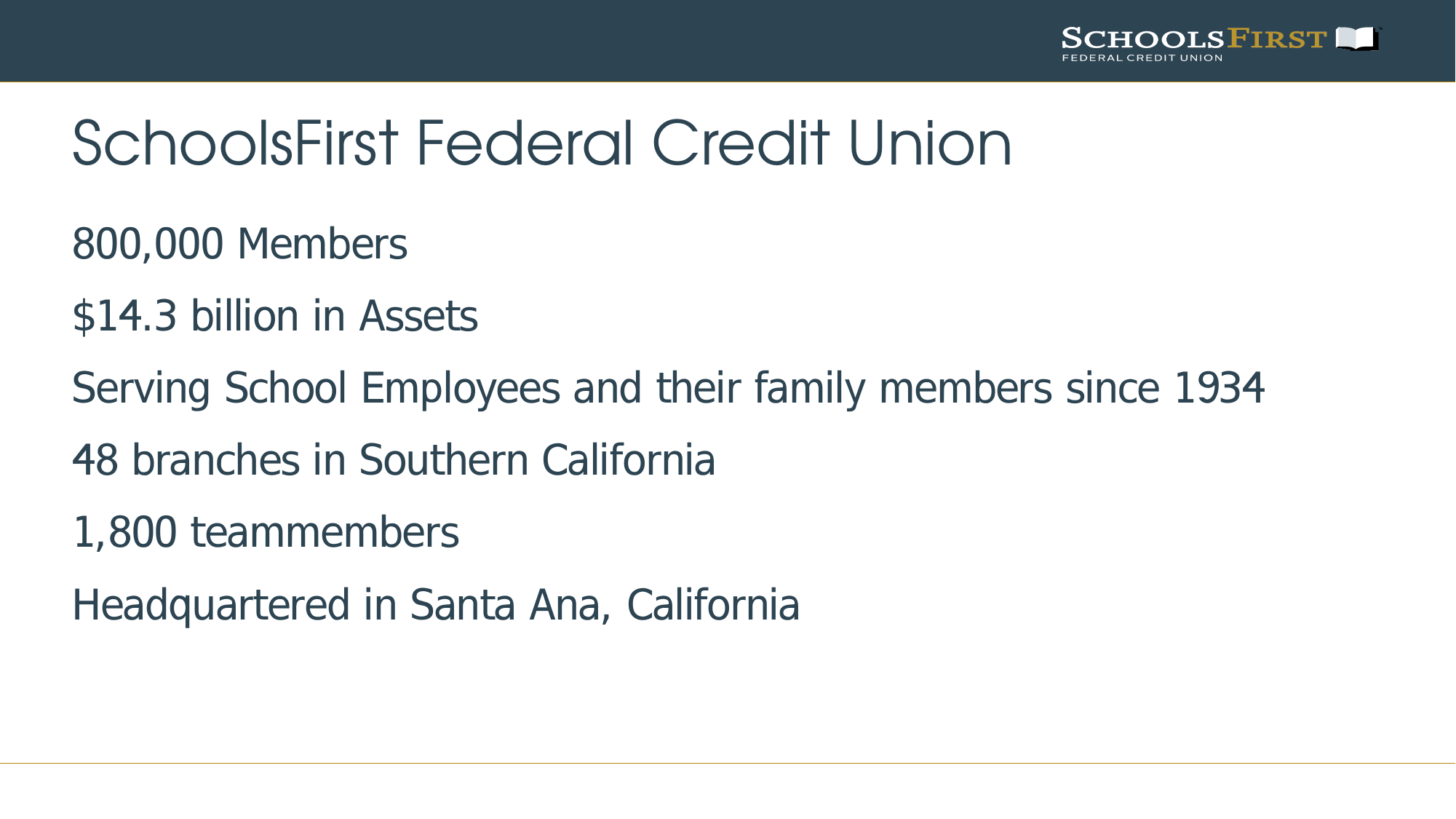

# SchoolsFirst Federal Credit Union
800,000 Members
$14.3 billion in Assets
Serving School Employees and their family members since 1934
48 branches in Southern California
1,800 teammembers
Headquartered in Santa Ana, California